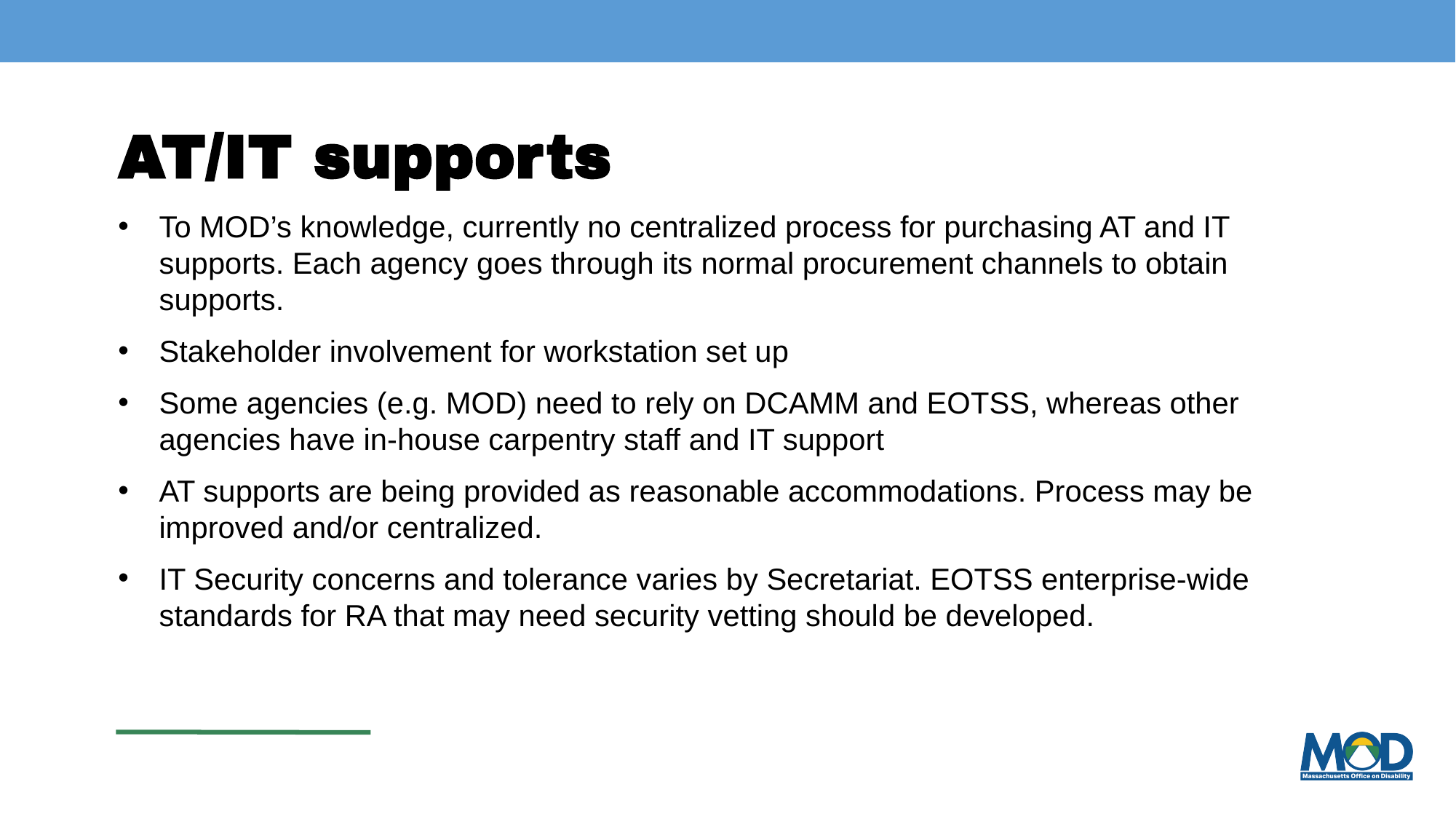

# AT/IT supports
To MOD’s knowledge, currently no centralized process for purchasing AT and IT supports. Each agency goes through its normal procurement channels to obtain supports.
Stakeholder involvement for workstation set up
Some agencies (e.g. MOD) need to rely on DCAMM and EOTSS, whereas other agencies have in-house carpentry staff and IT support
AT supports are being provided as reasonable accommodations. Process may be improved and/or centralized.
IT Security concerns and tolerance varies by Secretariat. EOTSS enterprise-wide standards for RA that may need security vetting should be developed.